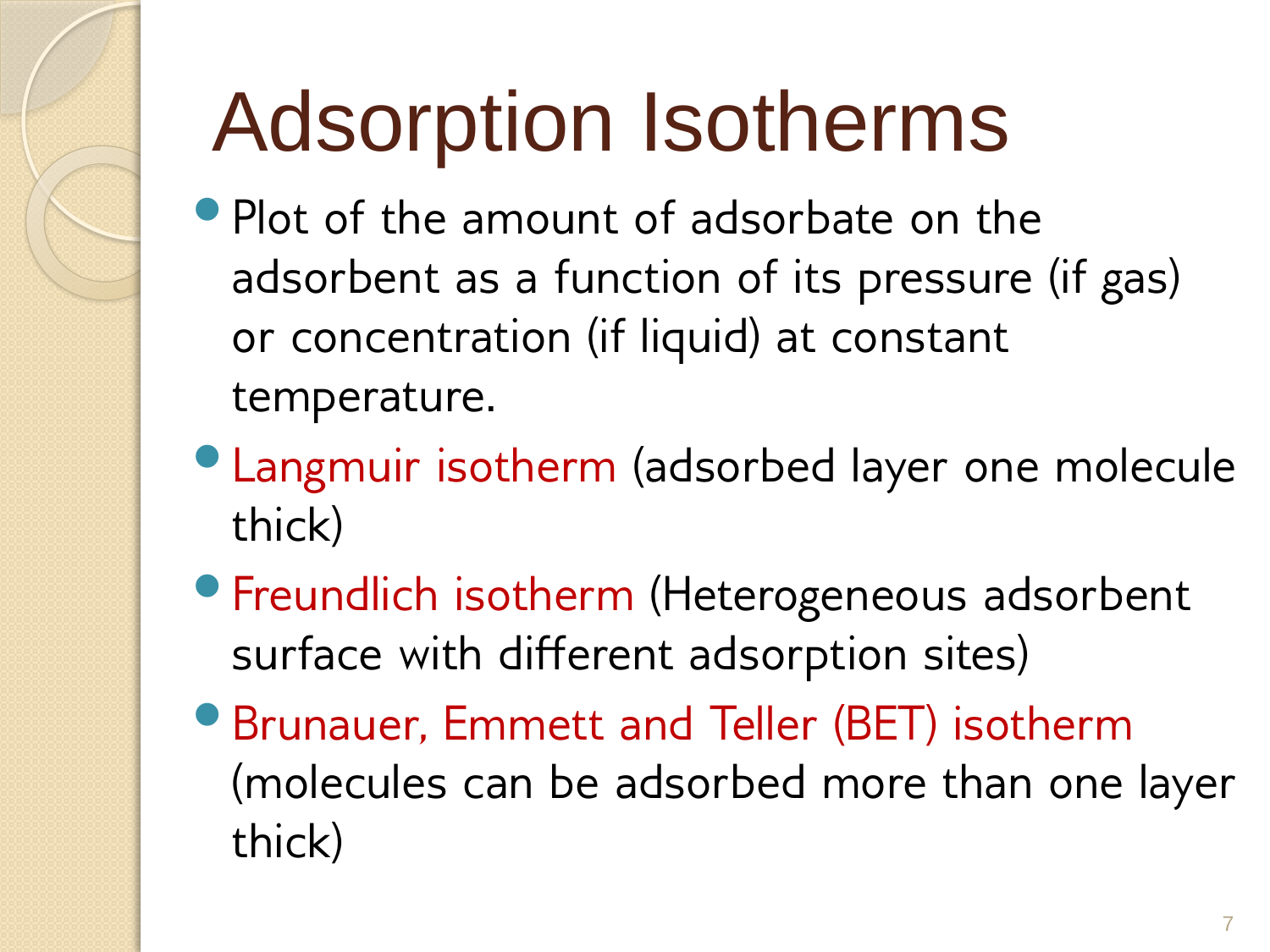

# Adsorption Isotherms
Plot of the amount of adsorbate on the adsorbent as a function of its pressure (if gas) or concentration (if liquid) at constant temperature.
Langmuir isotherm (adsorbed layer one molecule thick)
Freundlich isotherm (Heterogeneous adsorbent surface with different adsorption sites)
Brunauer, Emmett and Teller (BET) isotherm (molecules can be adsorbed more than one layer thick)

7